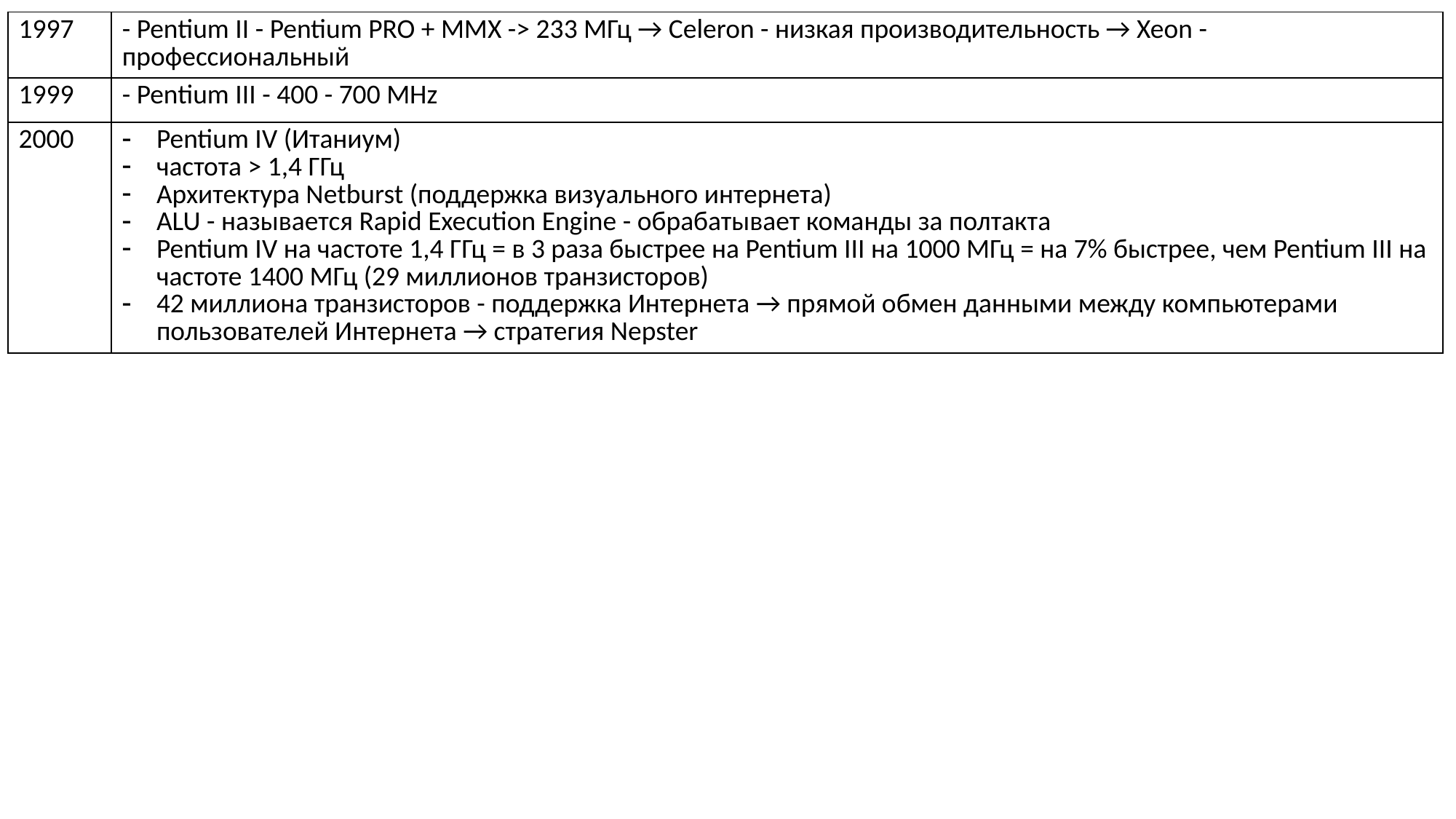

| 1997 | - Pentium II - Pentium PRO + MMX -> 233 МГц → Celeron - низкая производительность → Xeon - профессиональный |
| --- | --- |
| 1999 | - Pentium III - 400 - 700 MHz |
| 2000 | Pentium IV (Итаниум) частота > 1,4 ГГц Архитектура Netburst (поддержка визуального интернета) ALU - называется Rapid Execution Engine - обрабатывает команды за полтакта Pentium IV на частоте 1,4 ГГц = в 3 раза быстрее на Pentium III на 1000 МГц = на 7% быстрее, чем Pentium III на частоте 1400 МГц (29 миллионов транзисторов) 42 миллиона транзисторов - поддержка Интернета → прямой обмен данными между компьютерами пользователей Интернета → стратегия Nepster |